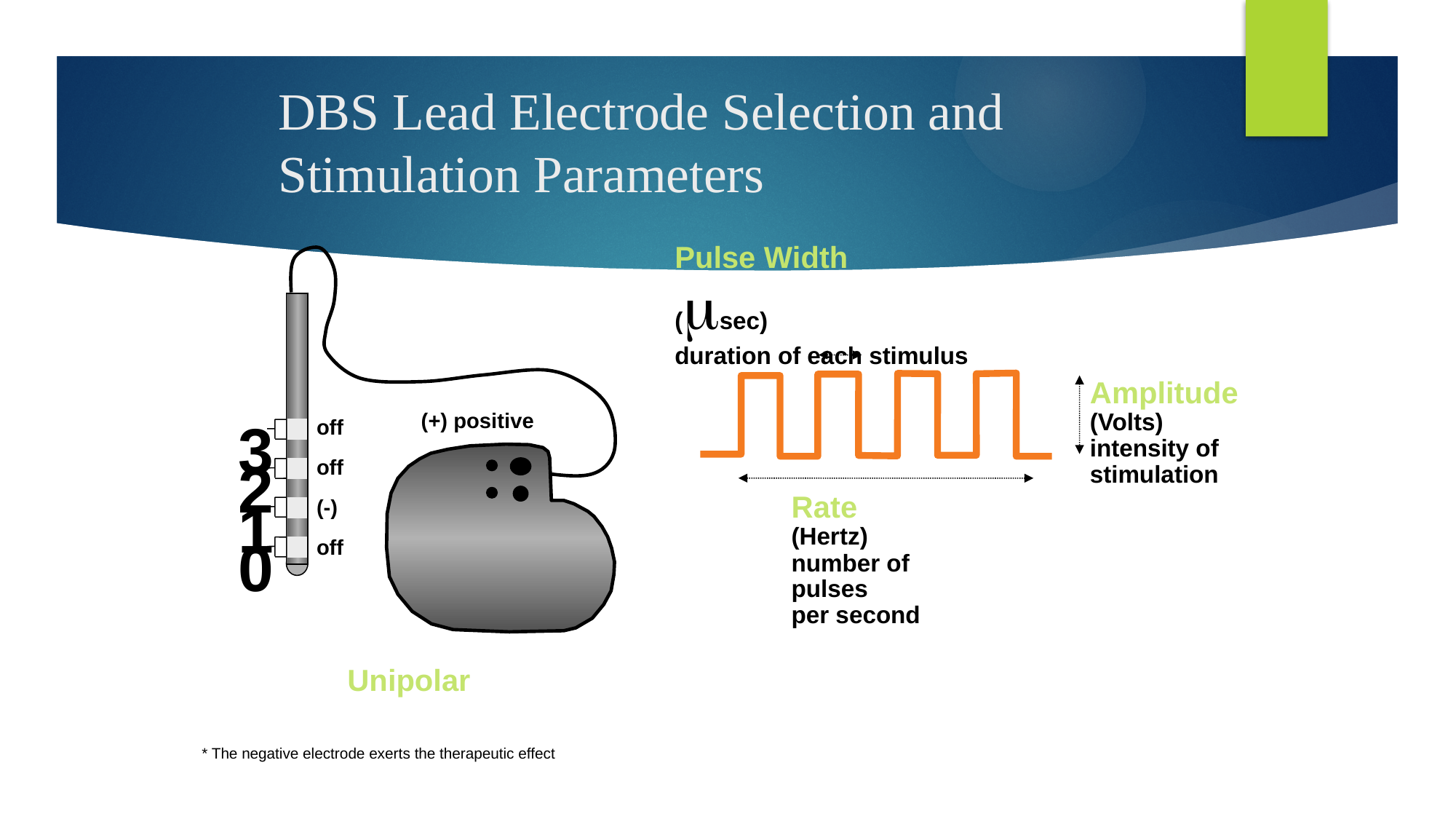

# DBS Lead Electrode Selection and Stimulation Parameters
Pulse Width
(μsec)
duration of each stimulus

(+) positive
3
off

2

off

1

(-)

0
off

Amplitude
(Volts)
intensity of stimulation

Rate
(Hertz)
number of pulses
per second
Unipolar
* The negative electrode exerts the therapeutic effect